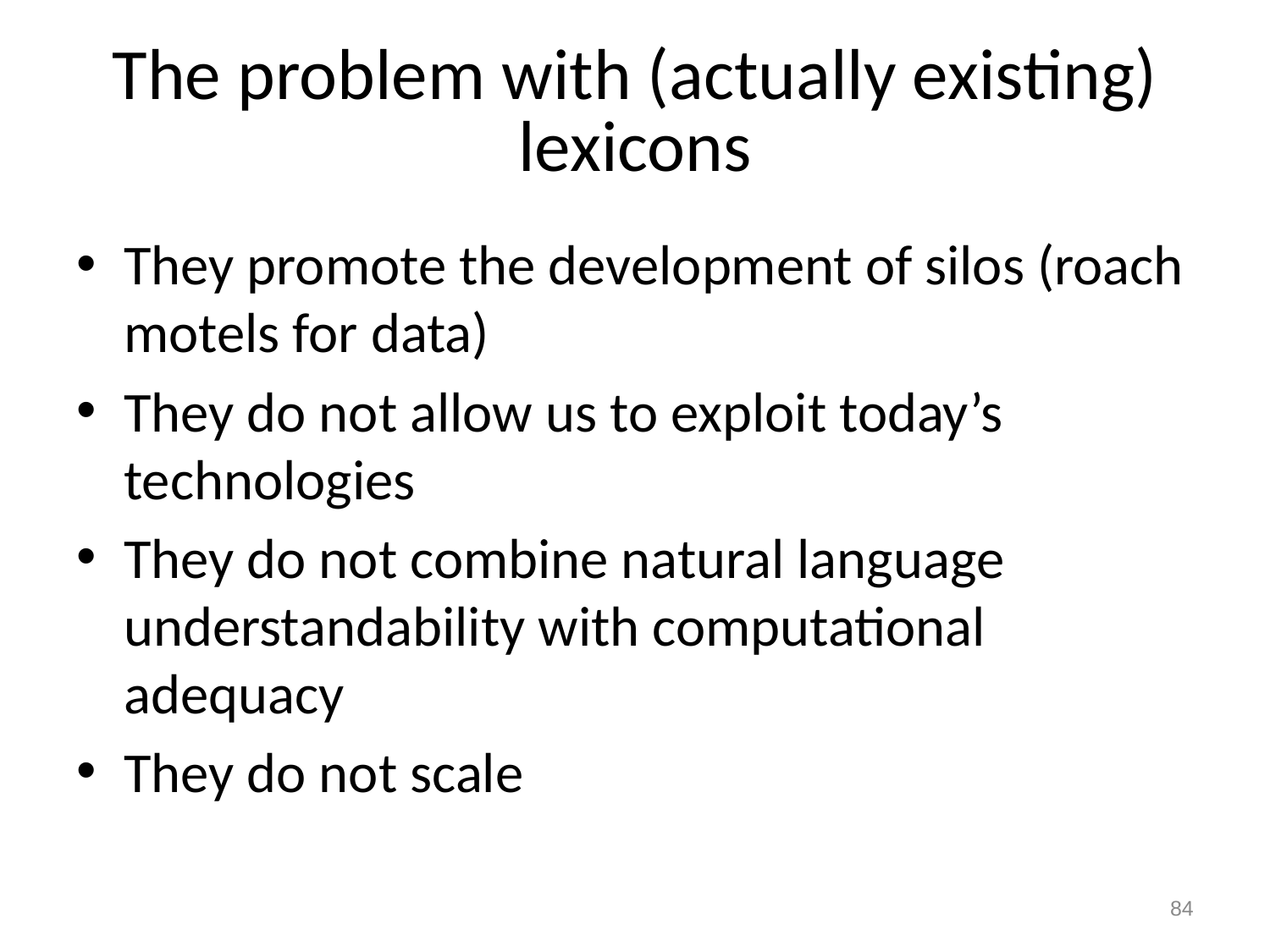

# The problem with (actually existing) lexicons
They promote the development of silos (roach motels for data)
They do not allow us to exploit today’s technologies
They do not combine natural language understandability with computational adequacy
They do not scale
84